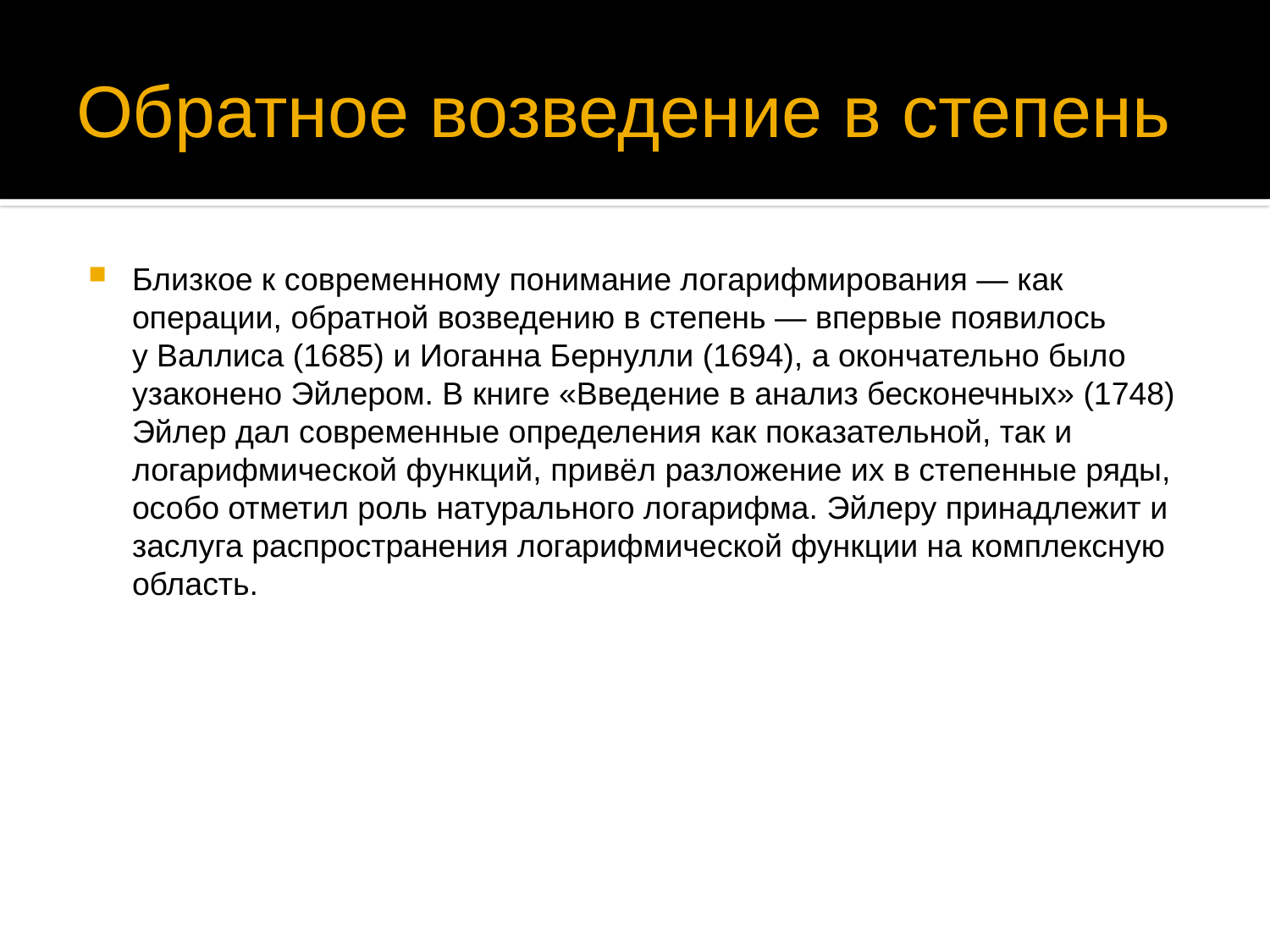

# Обратное возведение в степень
Близкое к современному понимание логарифмирования — как операции, обратной возведению в степень — впервые появилось у Валлиса (1685) и Иоганна Бернулли (1694), а окончательно было узаконено Эйлером. В книге «Введение в анализ бесконечных» (1748) Эйлер дал современные определения как показательной, так и логарифмической функций, привёл разложение их в степенные ряды, особо отметил роль натурального логарифма. Эйлеру принадлежит и заслуга распространения логарифмической функции на комплексную область.